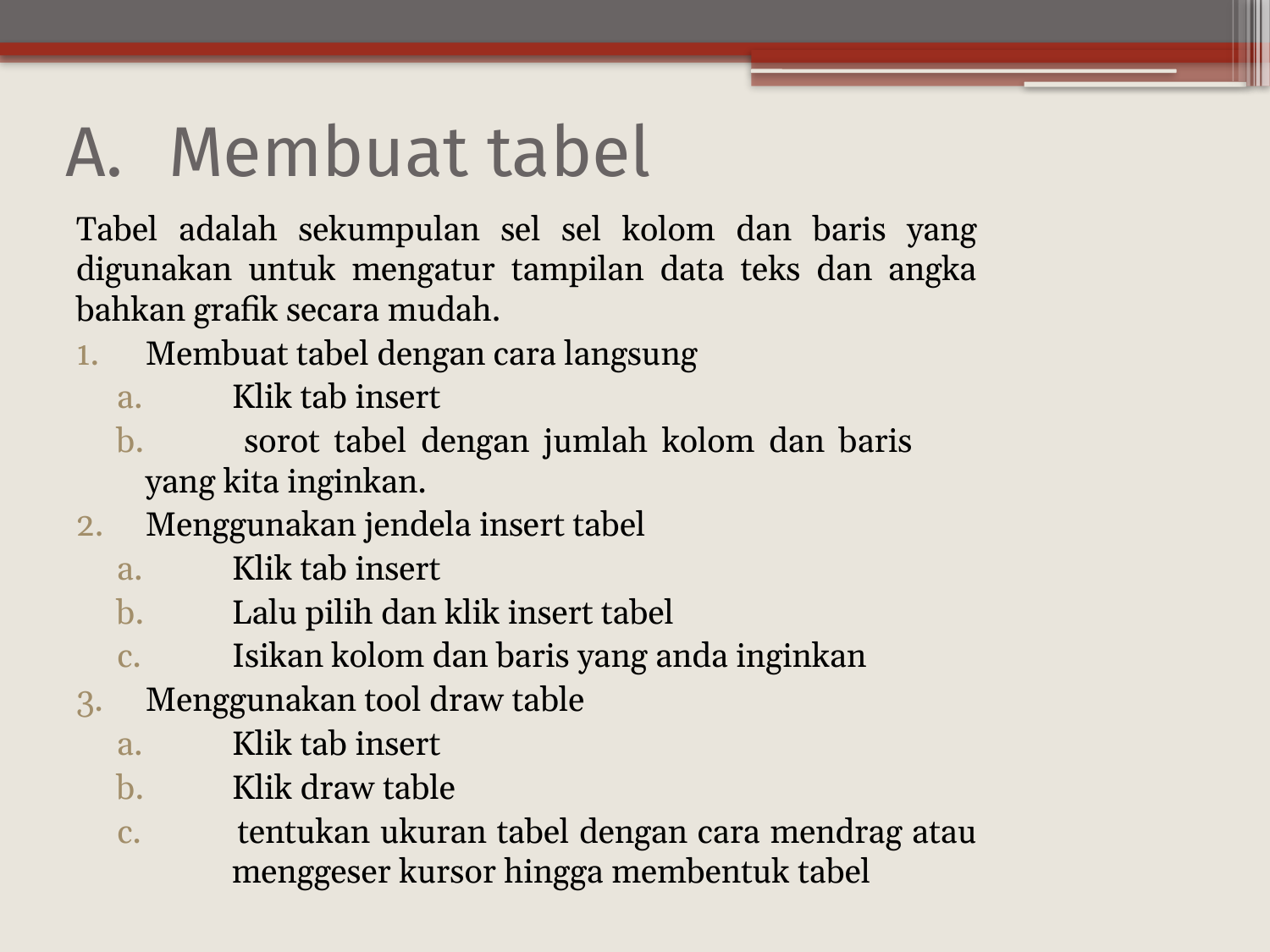

# Membuat tabel
Tabel adalah sekumpulan sel sel kolom dan baris yang digunakan untuk mengatur tampilan data teks dan angka bahkan grafik secara mudah.
Membuat tabel dengan cara langsung
	Klik tab insert
  	sorot tabel dengan jumlah kolom dan baris 	yang kita inginkan.
Menggunakan jendela insert tabel
 	Klik tab insert
  	Lalu pilih dan klik insert tabel
  	Isikan kolom dan baris yang anda inginkan
Menggunakan tool draw table
 	Klik tab insert
   	Klik draw table
   	tentukan ukuran tabel dengan cara mendrag atau 	menggeser kursor hingga membentuk tabel